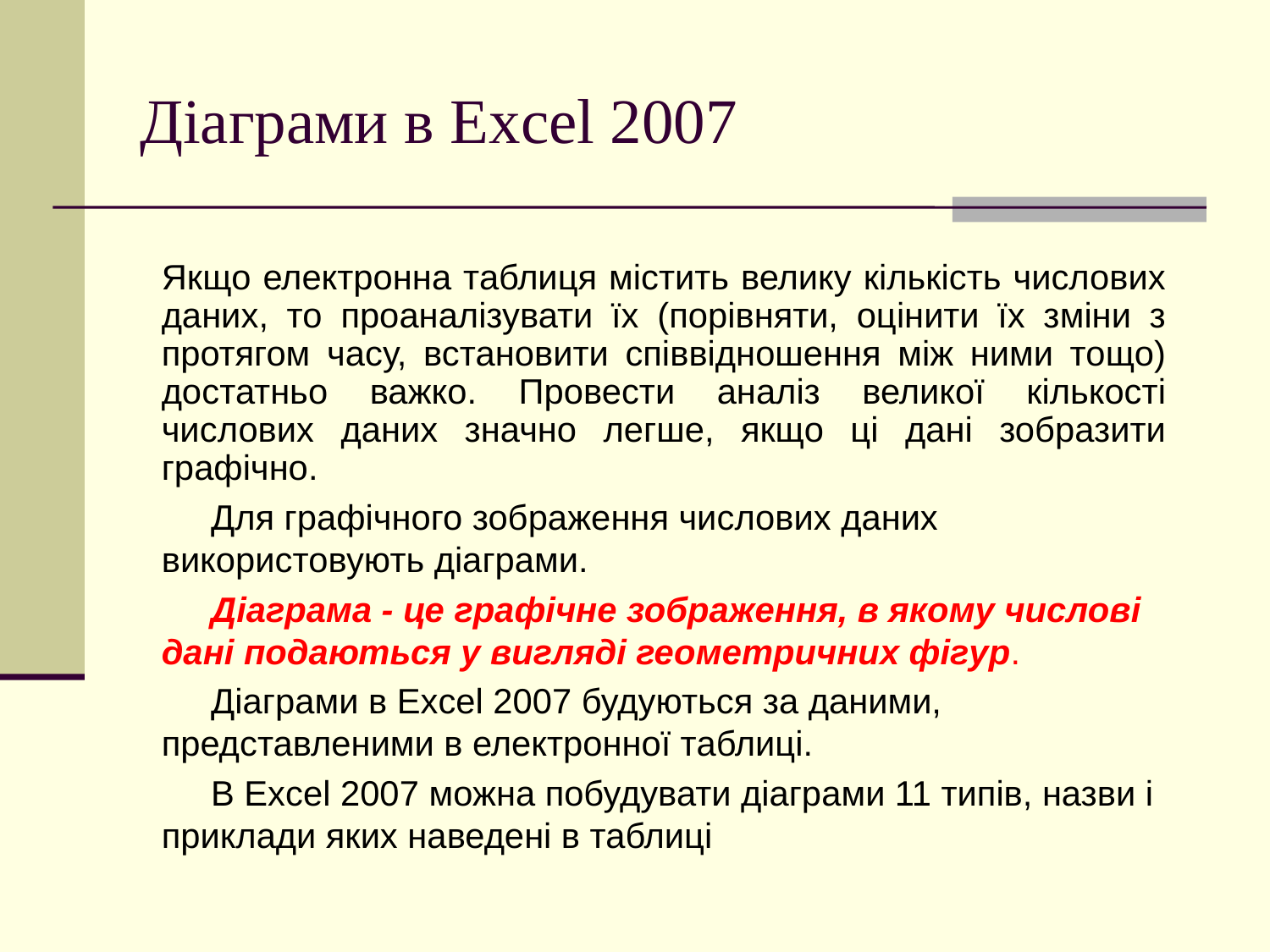

# Діаграми в Excel 2007

Якщо електронна таблиця містить велику кількість числових даних, то проаналізувати їх (порівняти, оцінити їх зміни з протягом часу, встановити співвідношення між ними тощо) достатньо важко. Провести аналіз великої кількості числових даних значно легше, якщо ці дані зобразити графічно.
Для графічного зображення числових даних використовують діаграми.
Діаграма - це графічне зображення, в якому числові дані подаються у вигляді геометричних фігур.
Діаграми в Excel 2007 будуються за даними, представленими в електронної таблиці.
В Excel 2007 можна побудувати діаграми 11 типів, назви і приклади яких наведені в таблиці